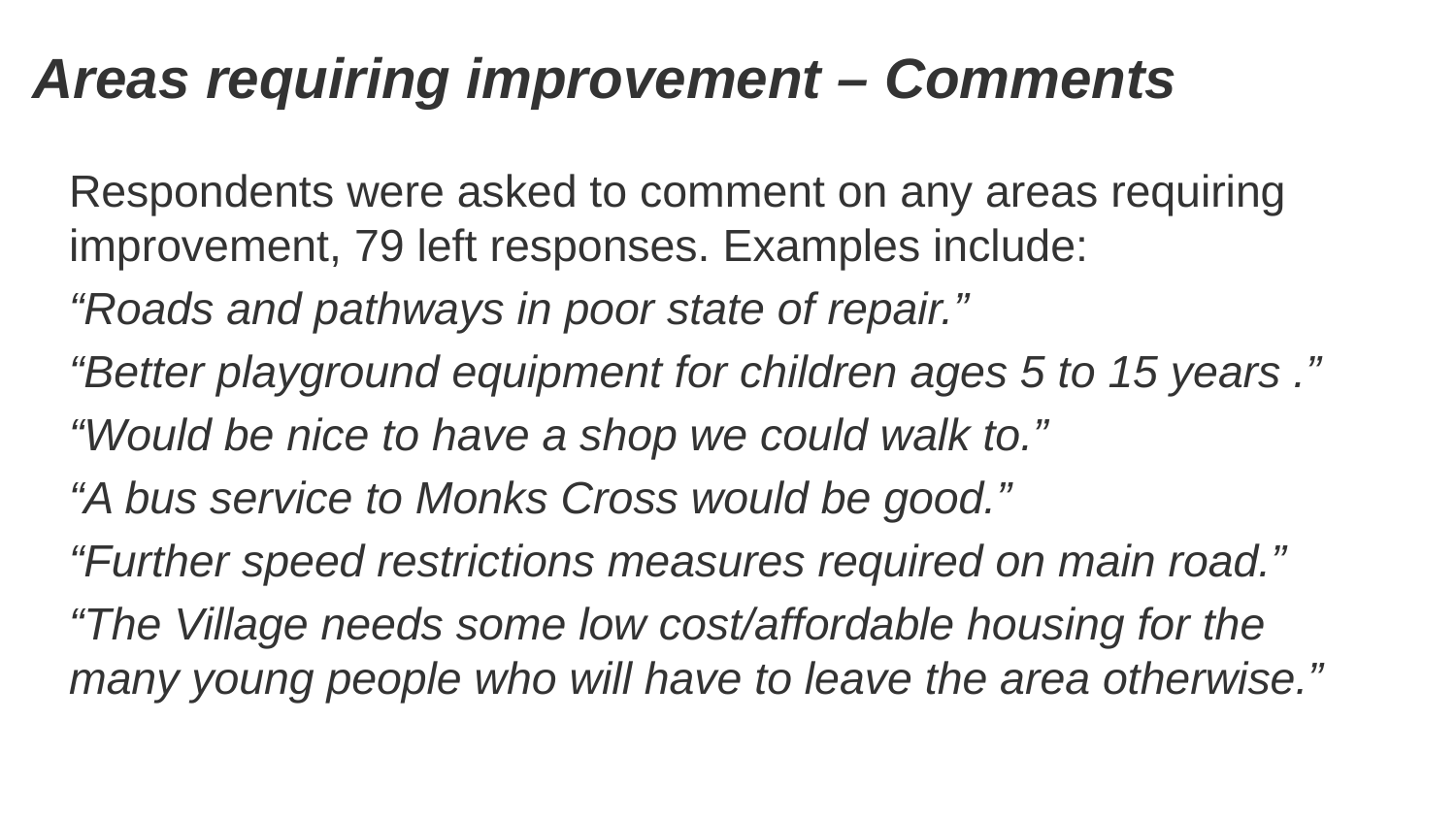

# Areas requiring improvement – Comments
Respondents were asked to comment on any areas requiring improvement, 79 left responses. Examples include:
“Roads and pathways in poor state of repair.”
“Better playground equipment for children ages 5 to 15 years .”
“Would be nice to have a shop we could walk to.”
“A bus service to Monks Cross would be good.”
“Further speed restrictions measures required on main road.”
“The Village needs some low cost/affordable housing for the many young people who will have to leave the area otherwise.”